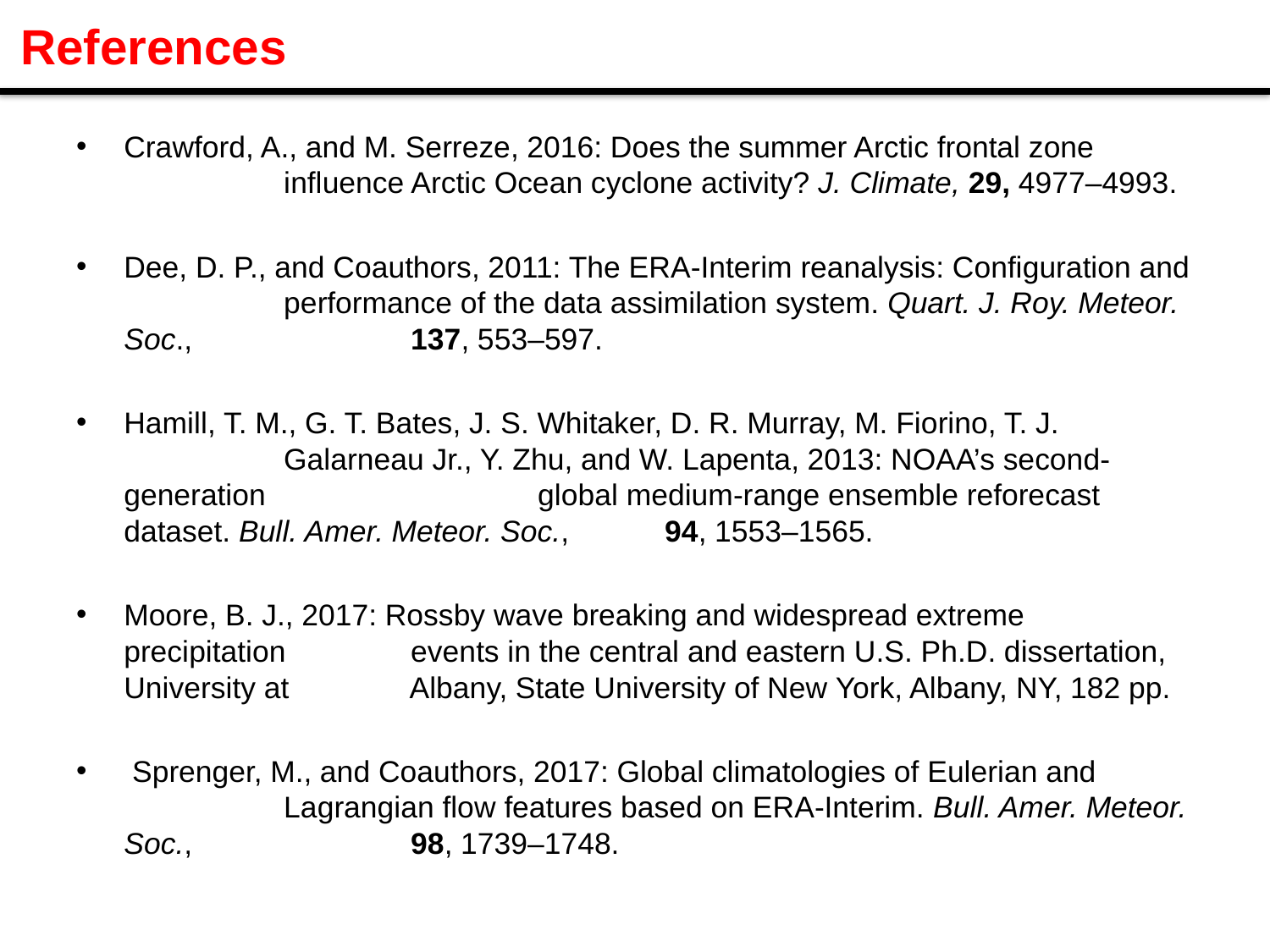

# References
Crawford, A., and M. Serreze, 2016: Does the summer Arctic frontal zone 	    	    influence Arctic Ocean cyclone activity? J. Climate, 29, 4977–4993.

Dee, D. P., and Coauthors, 2011: The ERA-Interim reanalysis: Configuration and 	    performance of the data assimilation system. Quart. J. Roy. Meteor. Soc.,        	    137, 553–597.

Hamill, T. M., G. T. Bates, J. S. Whitaker, D. R. Murray, M. Fiorino, T. J.    	    	    Galarneau Jr., Y. Zhu, and W. Lapenta, 2013: NOAA’s second-generation 		    global medium-range ensemble reforecast dataset. Bull. Amer. Meteor. Soc., 	    94, 1553–1565.

Moore, B. J., 2017: Rossby wave breaking and widespread extreme precipitation 	    events in the central and eastern U.S. Ph.D. dissertation, University at       	    Albany, State University of New York, Albany, NY, 182 pp.

 Sprenger, M., and Coauthors, 2017: Global climatologies of Eulerian and 	       	    Lagrangian flow features based on ERA-Interim. Bull. Amer. Meteor. Soc.,	       	    98, 1739–1748.